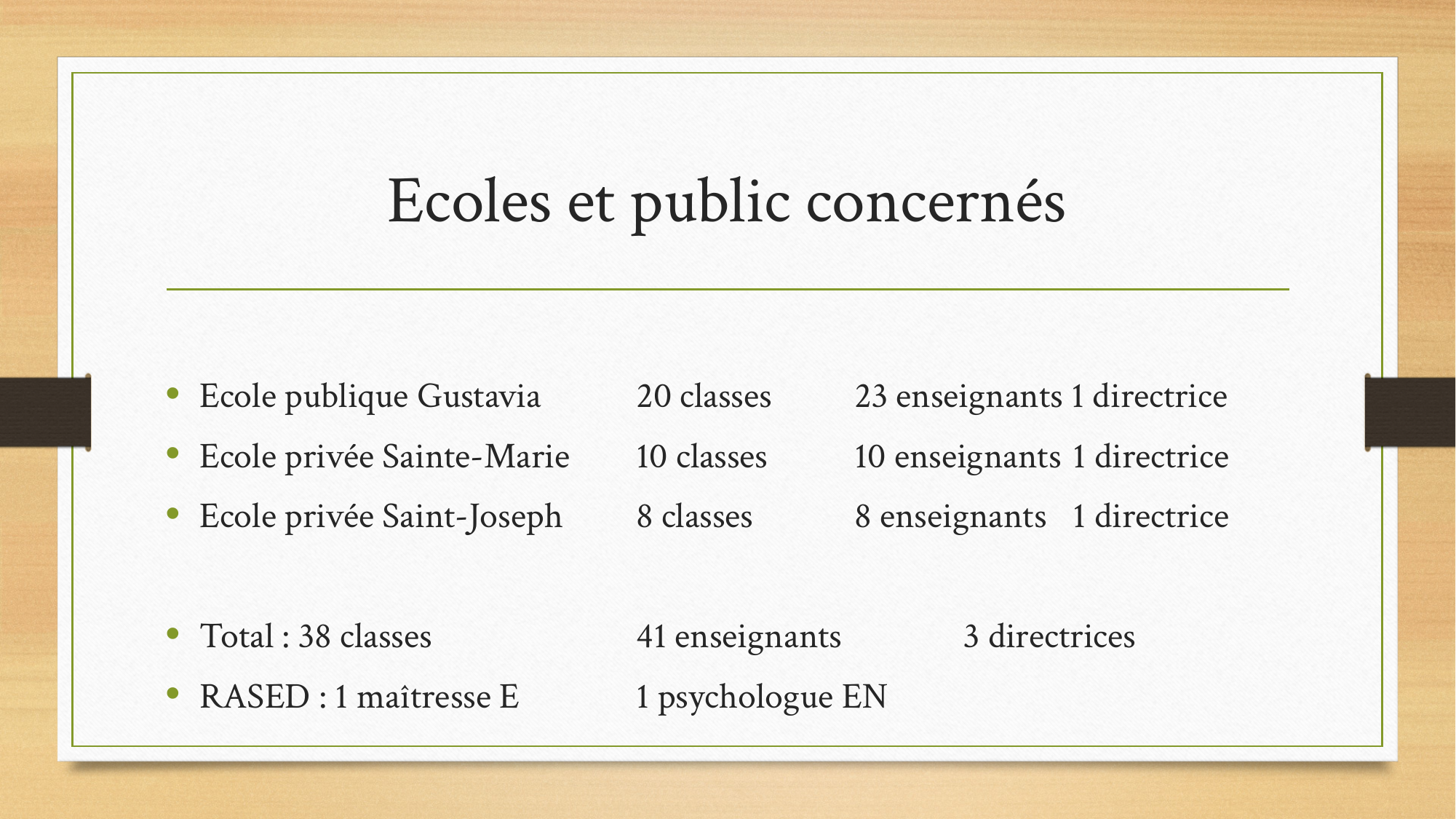

# Ecoles et public concernés

Ecole publique Gustavia 	20 classes	23 enseignants 1 directrice
Ecole privée Sainte-Marie	10 classes	10 enseignants	1 directrice
Ecole privée Saint-Joseph	8 classes	8 enseignants	1 directrice

Total : 38 classes		41 enseignants		3 directrices
RASED : 1 maîtresse E		1 psychologue EN